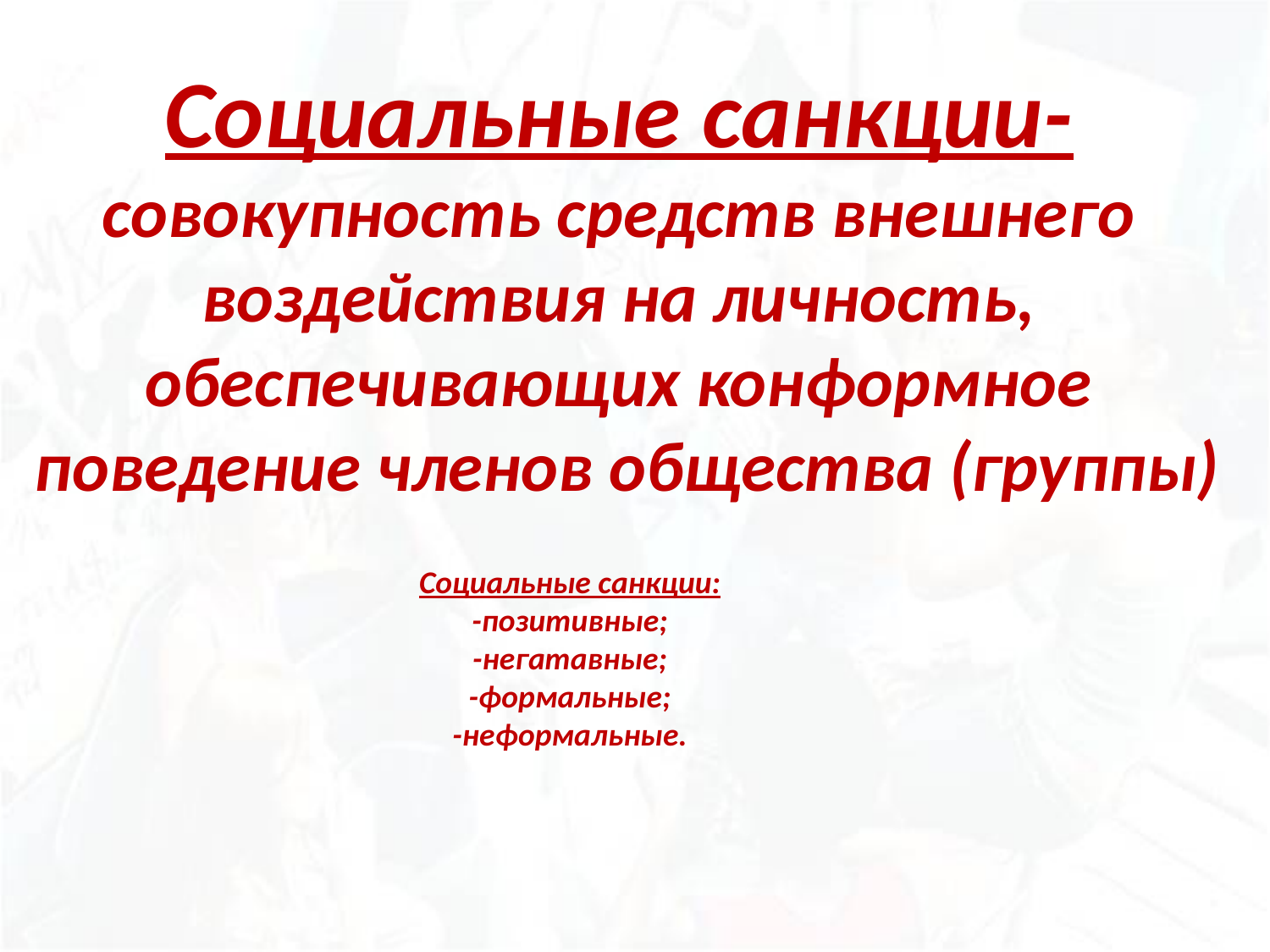

Социальные санкции-
 совокупность средств внешнего
воздействия на личность,
обеспечивающих конформное
 поведение членов общества (группы)
Социальные санкции:
-позитивные;
-негатавные;
-формальные;
-неформальные.